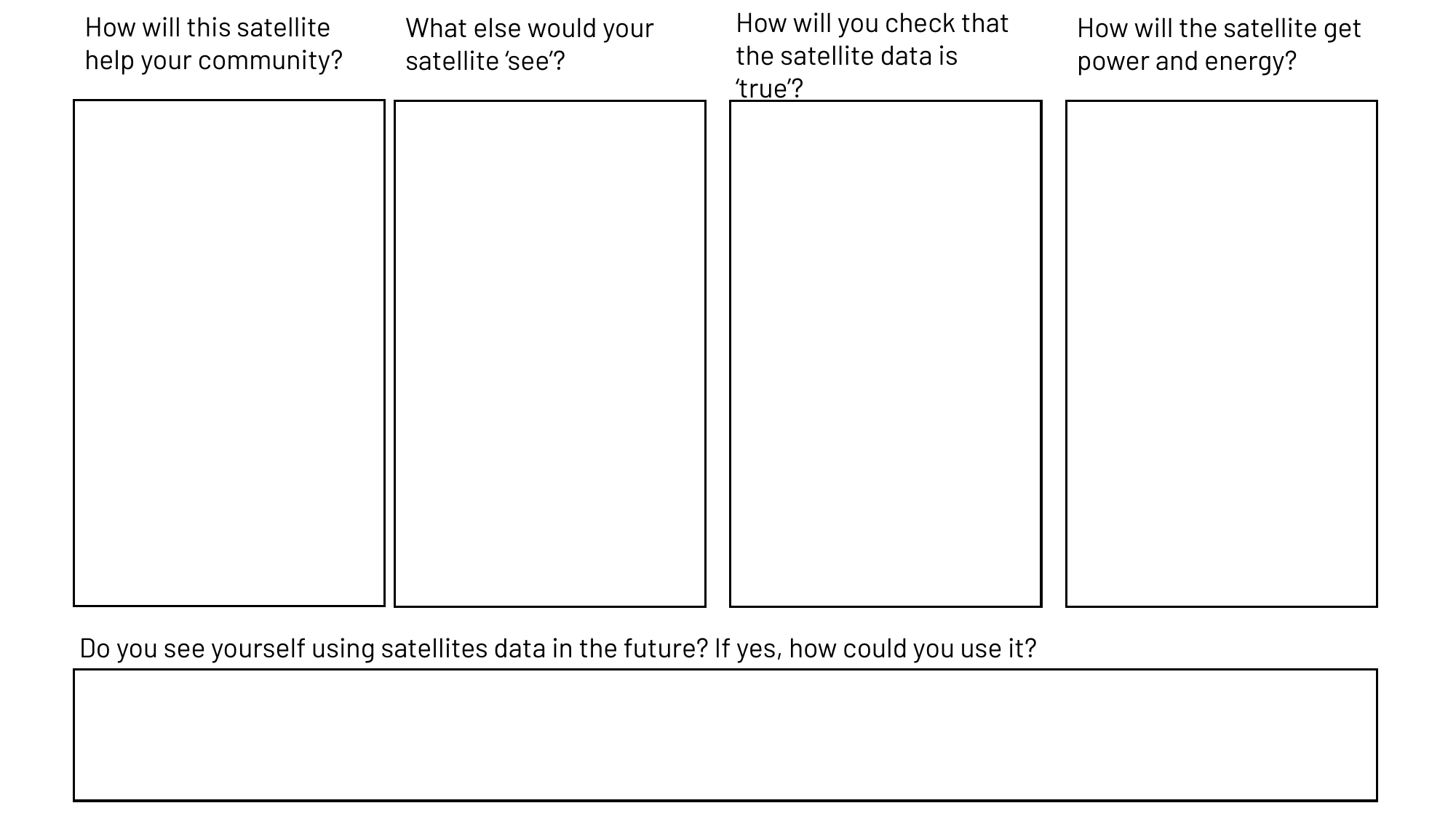

How will you check that the satellite data is ‘true’?
How will this satellite help your community?
What else would your satellite ‘see’?
How will the satellite get power and energy?

Do you see yourself using satellites data in the future? If yes, how could you use it?